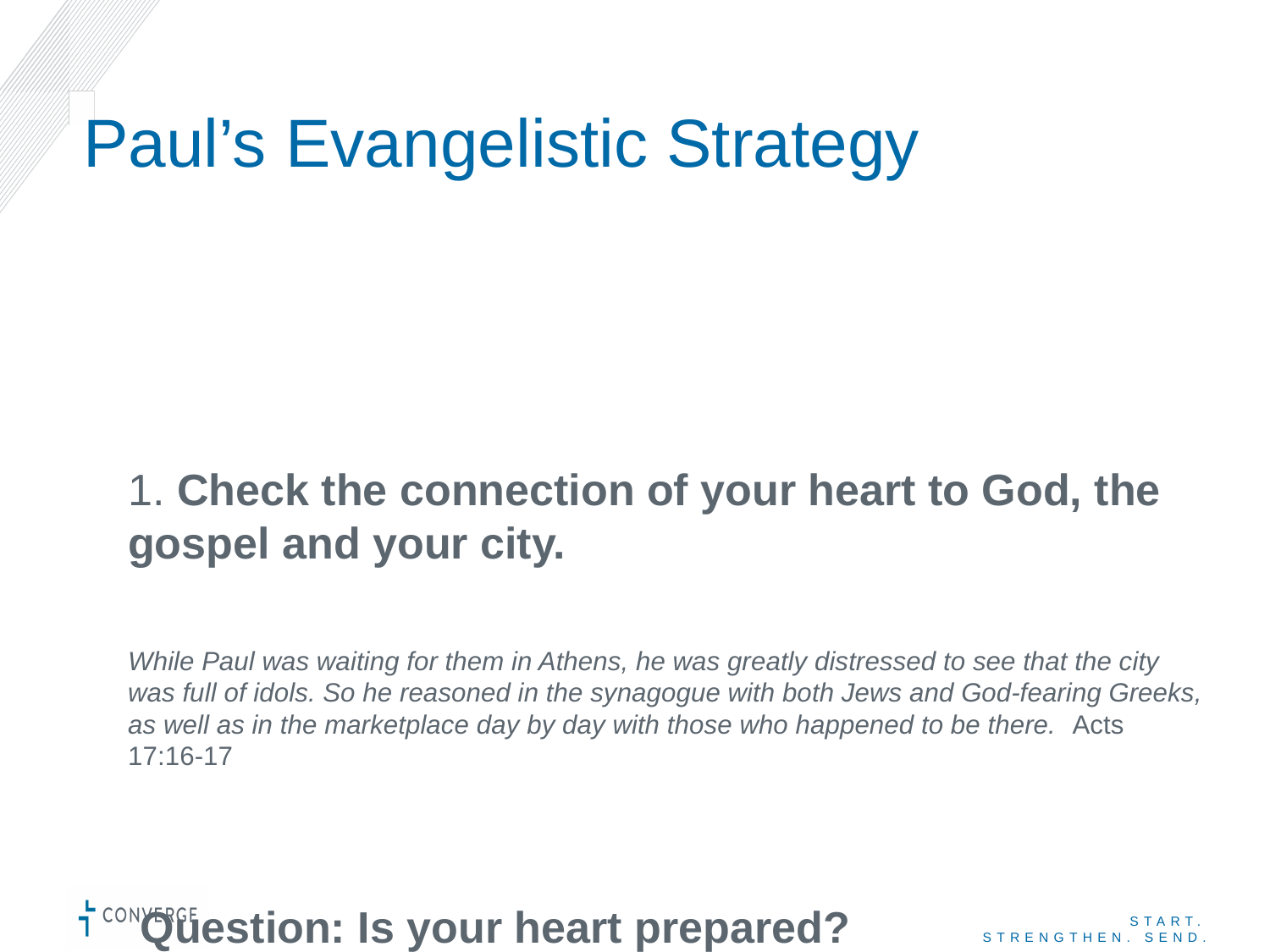

# Paul’s Evangelistic Strategy

1. Check the connection of your heart to God, the gospel and your city.
While Paul was waiting for them in Athens, he was greatly distressed to see that the city was full of idols. So he reasoned in the synagogue with both Jews and God-fearing Greeks, as well as in the marketplace day by day with those who happened to be there.  Acts 17:16-17
 Question: Is your heart prepared?

5